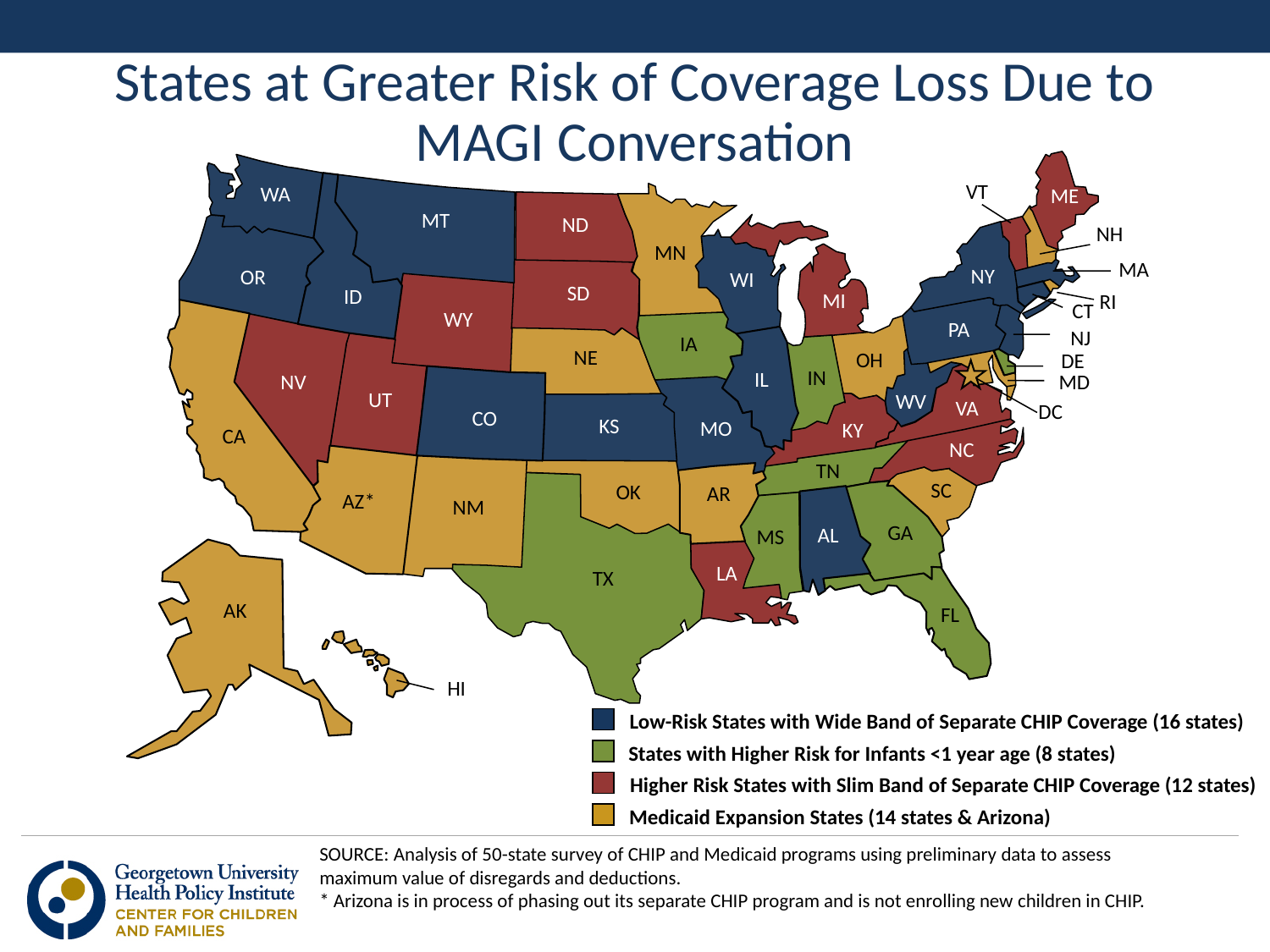

# States at Greater Risk of Coverage Loss Due to MAGI Conversation

ME

VT
WA

NH

MT

 ND

 MN

 OR

MA

 NY
 WI

 SD

ID

 MI
RI

 CT

 WY

 PA

NJ

 IA

 NE
 OH
DE

 IN
 IL

NV

MD

 CO
 UT
WV
  DC
VA

 CA
 KS
MO
 KY

NC

 TN

AZ*
 SC
 OK
 AR

 NM

 GA
 AL
 MS

 LA
 TX

AK
 FL

HI

Low-Risk States with Wide Band of Separate CHIP Coverage (16 states)

States with Higher Risk for Infants <1 year age (8 states)

Higher Risk States with Slim Band of Separate CHIP Coverage (12 states)

Medicaid Expansion States (14 states & Arizona)

SOURCE: Analysis of 50-state survey of CHIP and Medicaid programs using preliminary data to assess maximum value of disregards and deductions.
* Arizona is in process of phasing out its separate CHIP program and is not enrolling new children in CHIP.